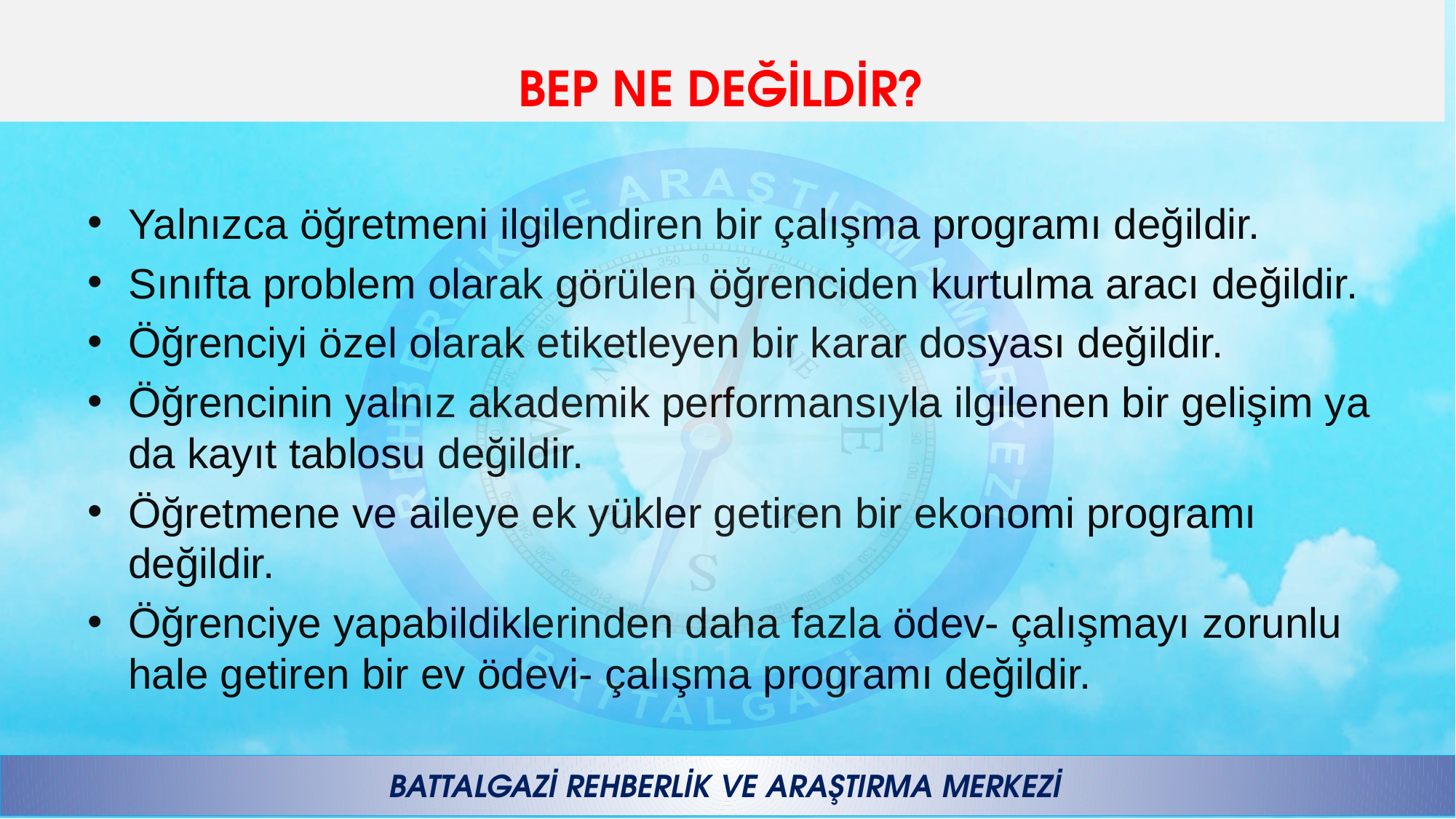

# BEP NE DEĞİLDİR?

Yalnızca öğretmeni ilgilendiren bir çalışma programı değildir.
Sınıfta problem olarak görülen öğrenciden kurtulma aracı değildir.
Öğrenciyi özel olarak etiketleyen bir karar dosyası değildir.
Öğrencinin yalnız akademik performansıyla ilgilenen bir gelişim ya da kayıt tablosu değildir.
Öğretmene ve aileye ek yükler getiren bir ekonomi programı değildir.
Öğrenciye yapabildiklerinden daha fazla ödev- çalışmayı zorunlu hale getiren bir ev ödevi- çalışma programı değildir.

BATTALGAZİ REHBERLİK VE ARAŞTIRMA MERKEZİ